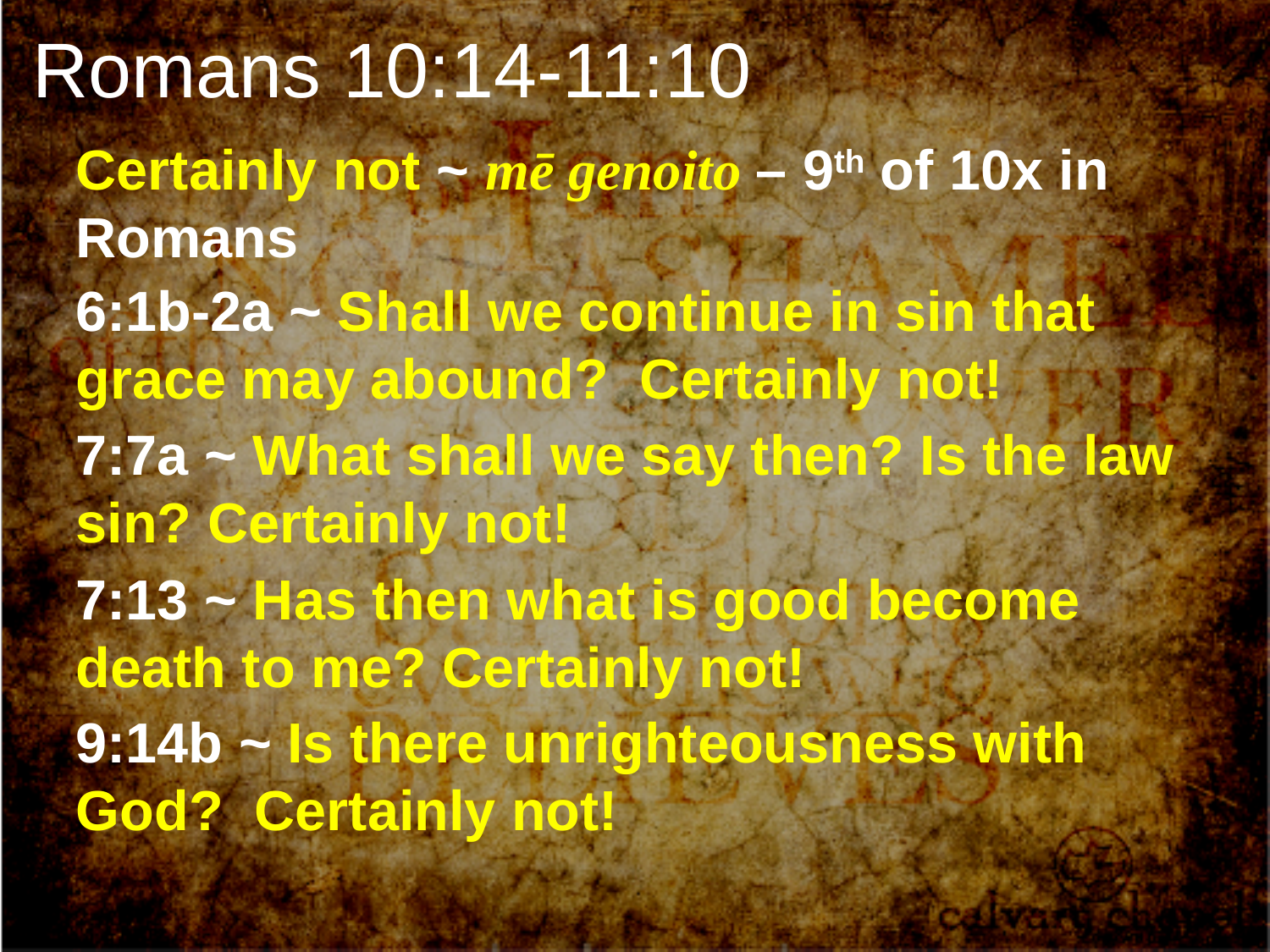

Romans 10:14-11:10
Certainly not ~ mē genoito – 9th of 10x in Romans
6:1b-2a ~ Shall we continue in sin that grace may abound?  Certainly not!
7:7a ~ What shall we say then? Is the law sin? Certainly not!
7:13 ~ Has then what is good become death to me? Certainly not!
9:14b ~ Is there unrighteousness with God?  Certainly not!